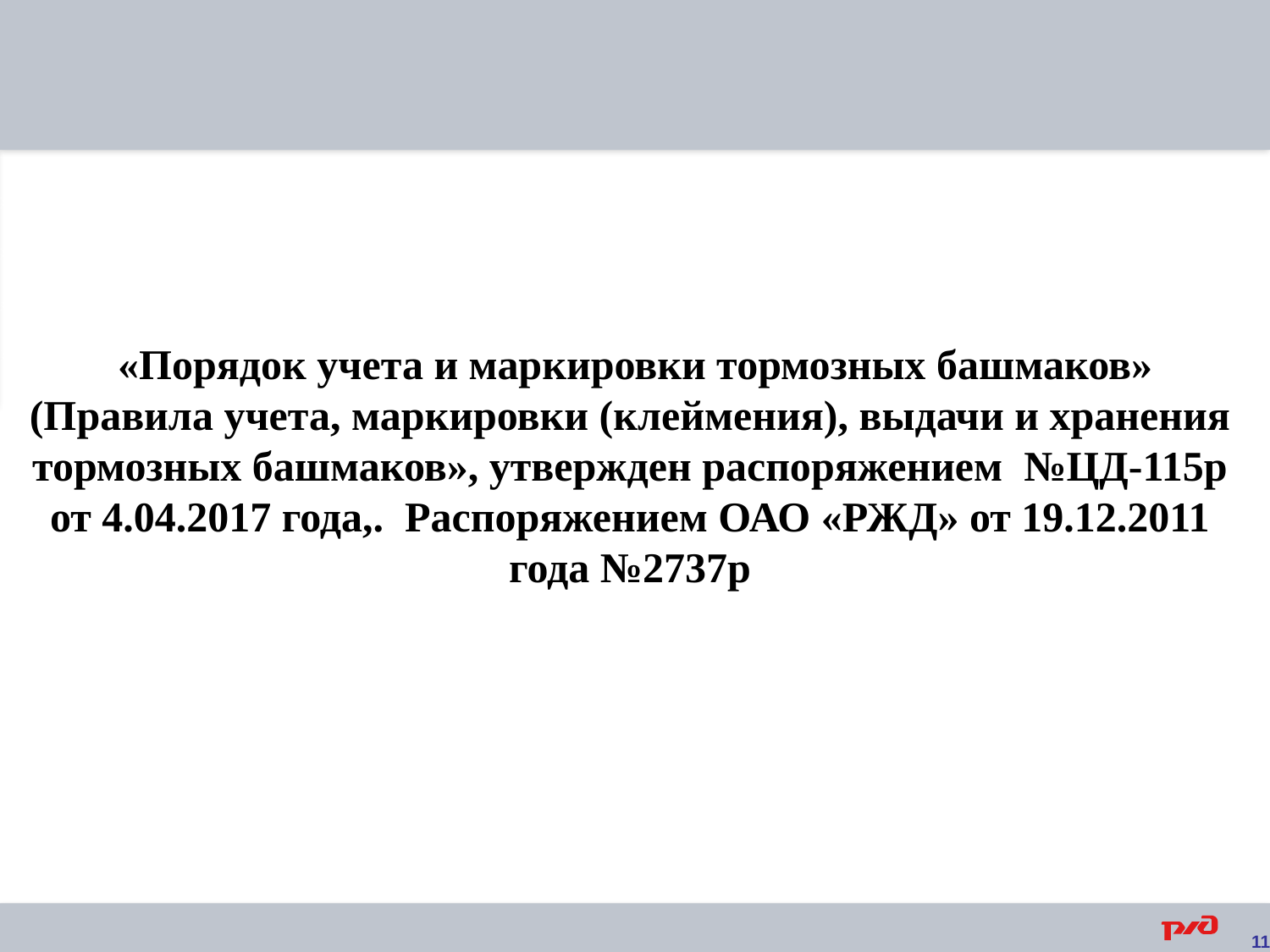

«Порядок учета и маркировки тормозных башмаков»
(Правила учета, маркировки (клеймения), выдачи и хранения тормозных башмаков», утвержден распоряжением  №ЦД-115р от 4.04.2017 года,.  Распоряжением ОАО «РЖД» от 19.12.2011 года №2737р

11